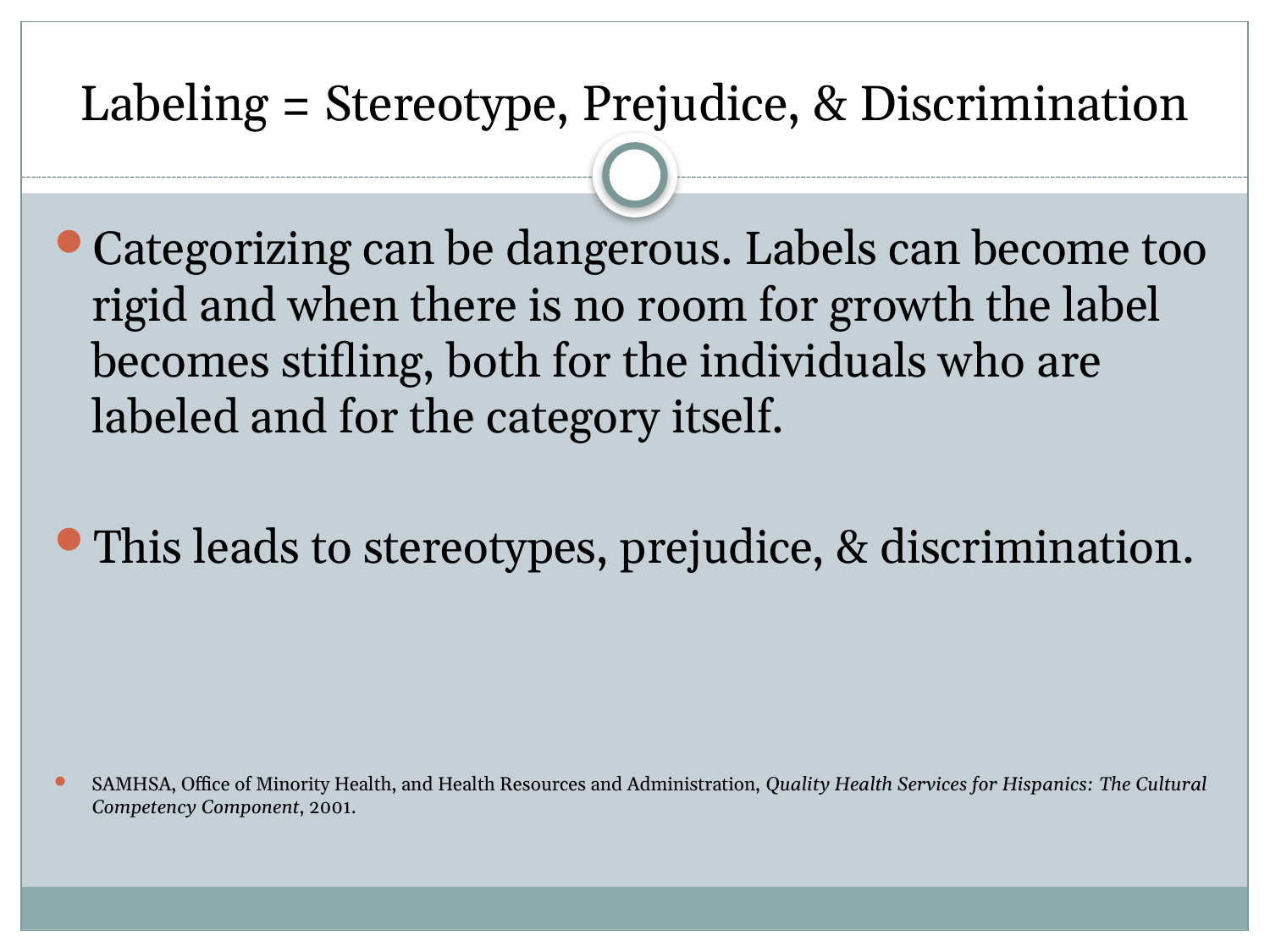

# Labeling = Stereotype, Prejudice, & Discrimination
Categorizing can be dangerous. Labels can become too rigid and when there is no room for growth the label becomes stifling, both for the individuals who are labeled and for the category itself.

This leads to stereotypes, prejudice, & discrimination.

SAMHSA, Office of Minority Health, and Health Resources and Administration, Quality Health Services for Hispanics: The Cultural Competency Component, 2001.